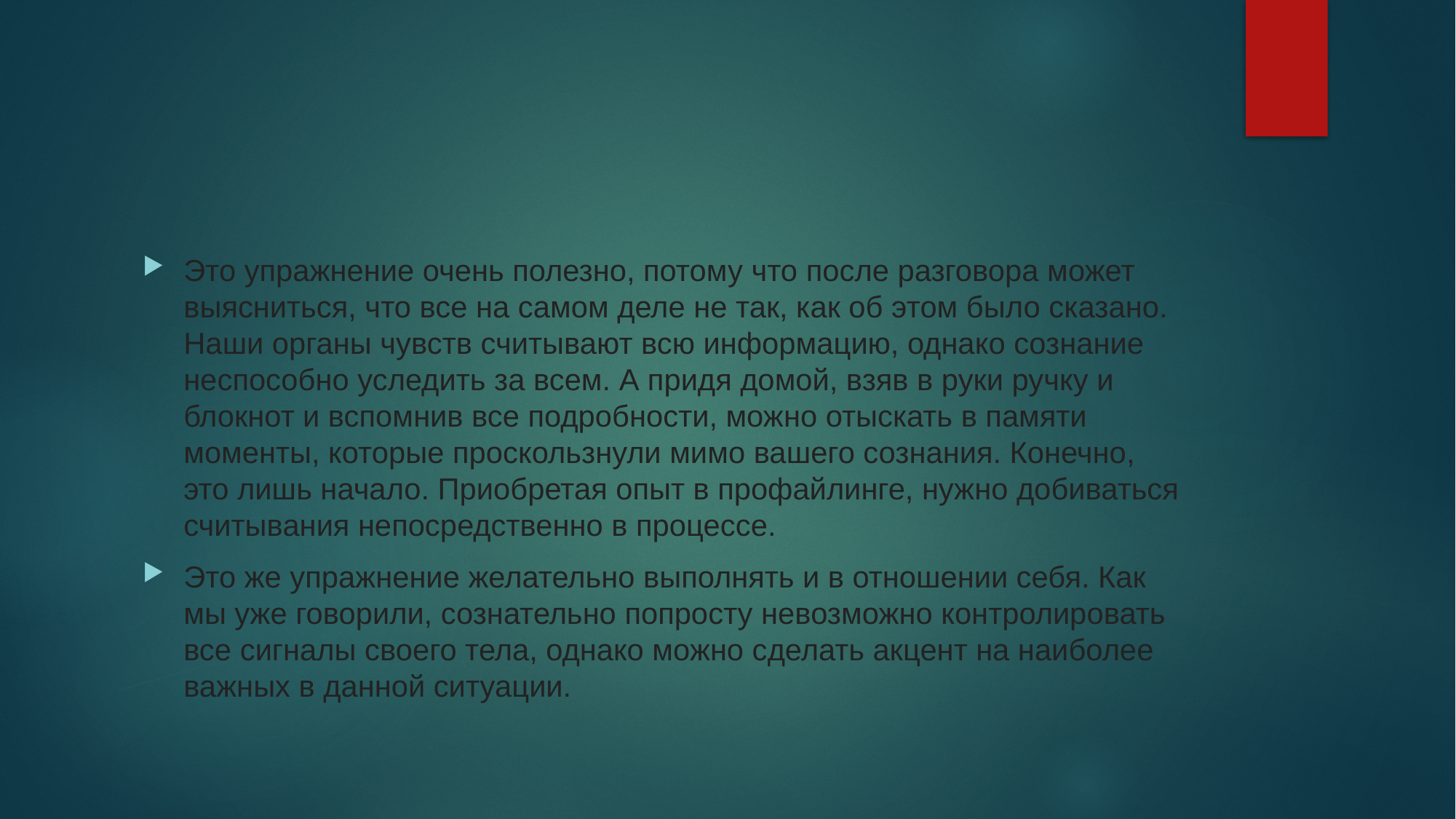

#
Это упражнение очень полезно, потому что после разговора может выясниться, что все на самом деле не так, как об этом было сказано. Наши органы чувств считывают всю информацию, однако сознание неспособно уследить за всем. А придя домой, взяв в руки ручку и блокнот и вспомнив все подробности, можно отыскать в памяти моменты, которые проскользнули мимо вашего сознания. Конечно, это лишь начало. Приобретая опыт в профайлинге, нужно добиваться считывания непосредственно в процессе.
Это же упражнение желательно выполнять и в отношении себя. Как мы уже говорили, сознательно попросту невозможно контролировать все сигналы своего тела, однако можно сделать акцент на наиболее важных в данной ситуации.